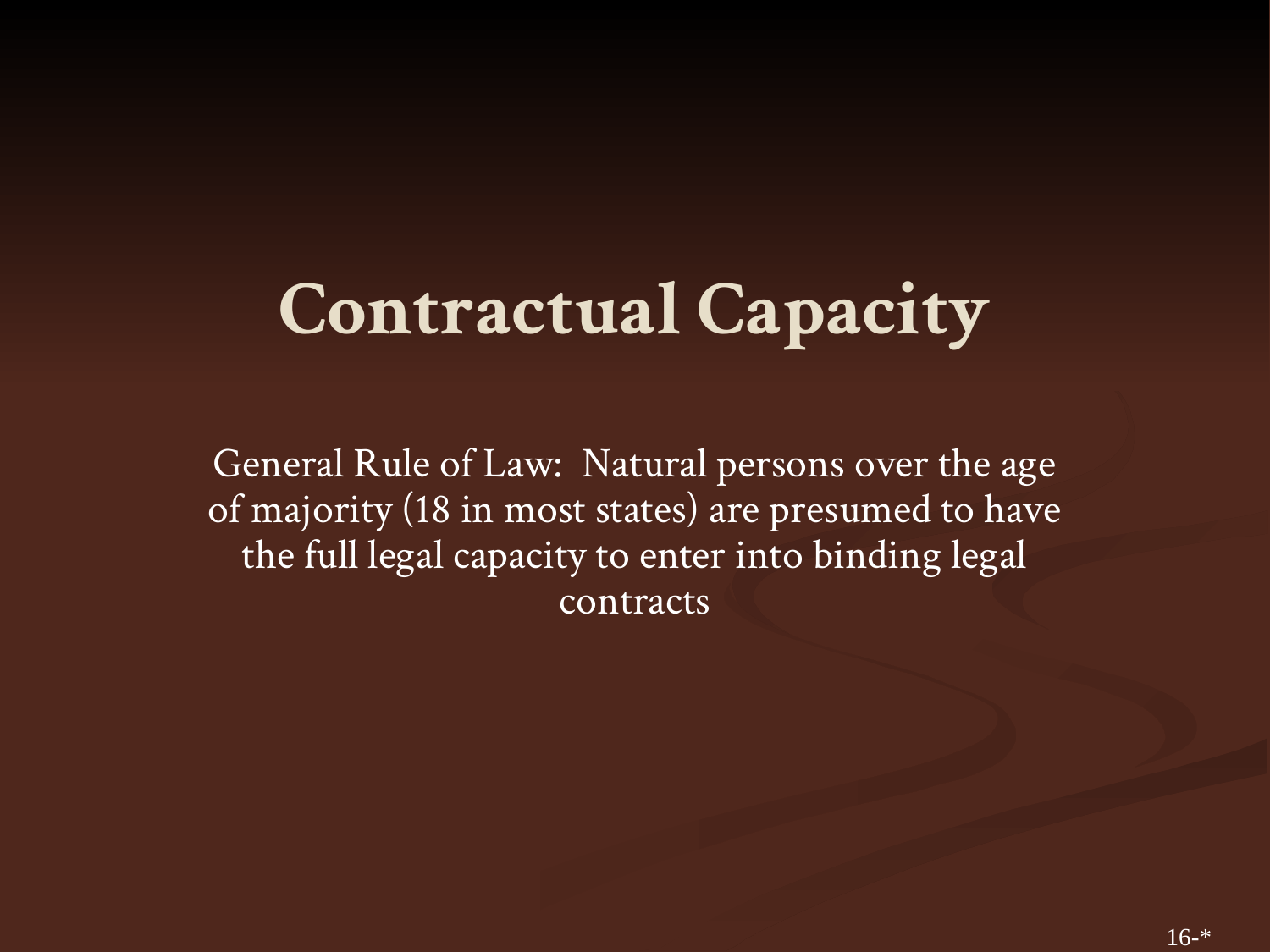

# Contractual Capacity
General Rule of Law:  Natural persons over the age of majority (18 in most states) are presumed to have the full legal capacity to enter into binding legal contracts
16-*